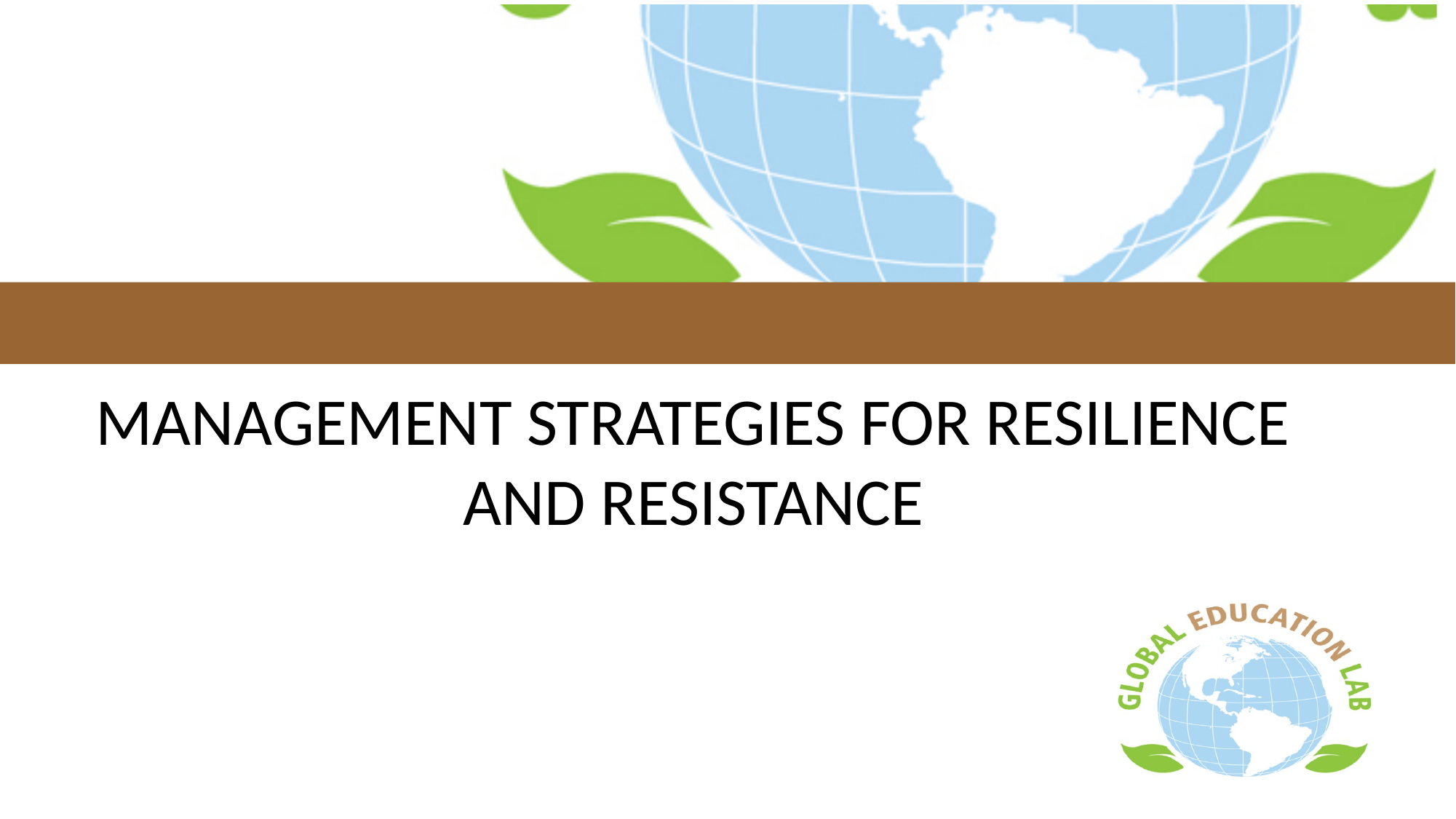

# MANAGEMENT STRATEGIES FOR RESILIENCE AND RESISTANCE